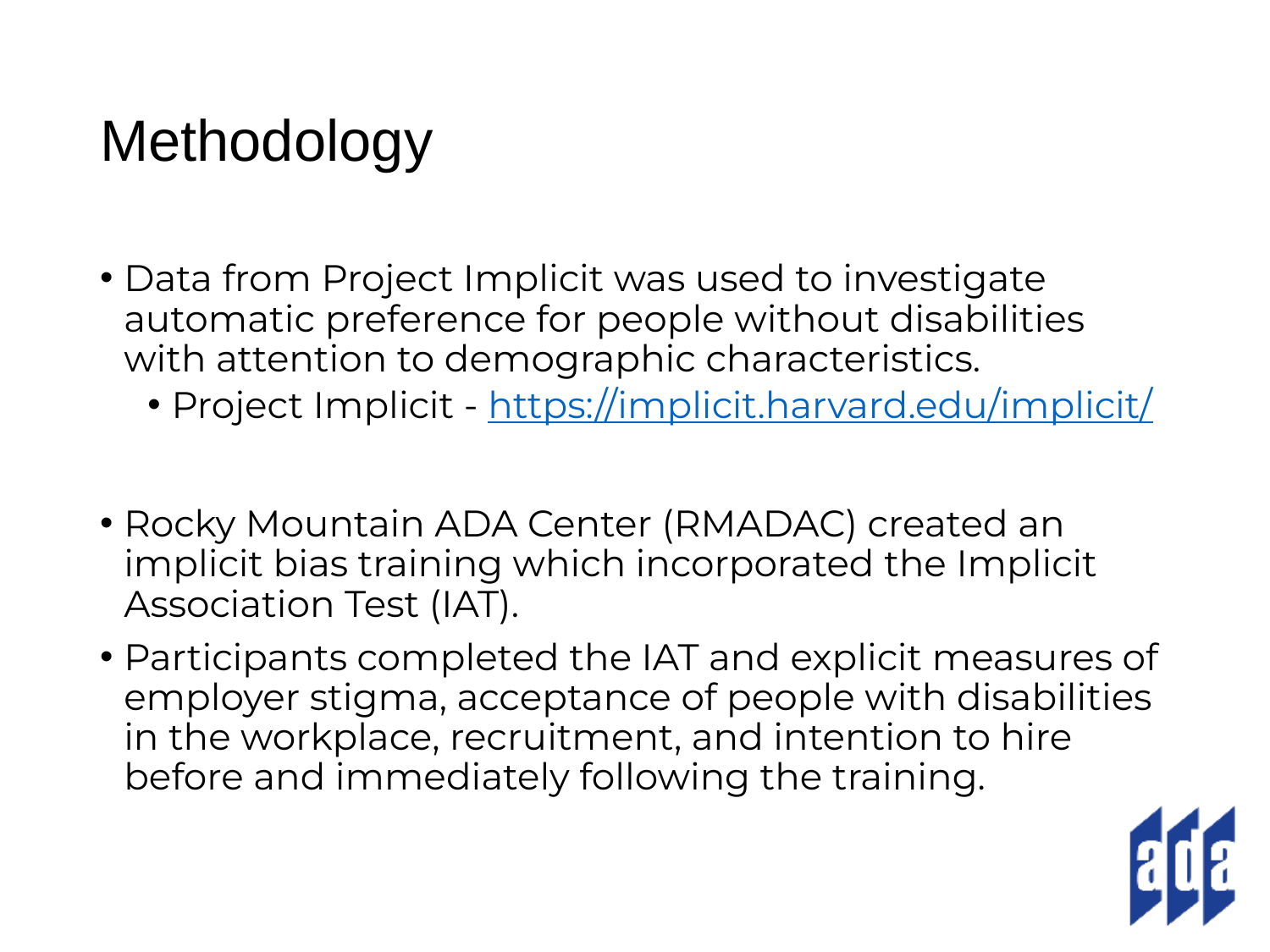

# Methodology
Data from Project Implicit was used to investigate automatic preference for people without disabilities with attention to demographic characteristics.
Project Implicit - https://implicit.harvard.edu/implicit/

Rocky Mountain ADA Center (RMADAC) created an implicit bias training which incorporated the Implicit Association Test (IAT).
Participants completed the IAT and explicit measures of employer stigma, acceptance of people with disabilities in the workplace, recruitment, and intention to hire before and immediately following the training.